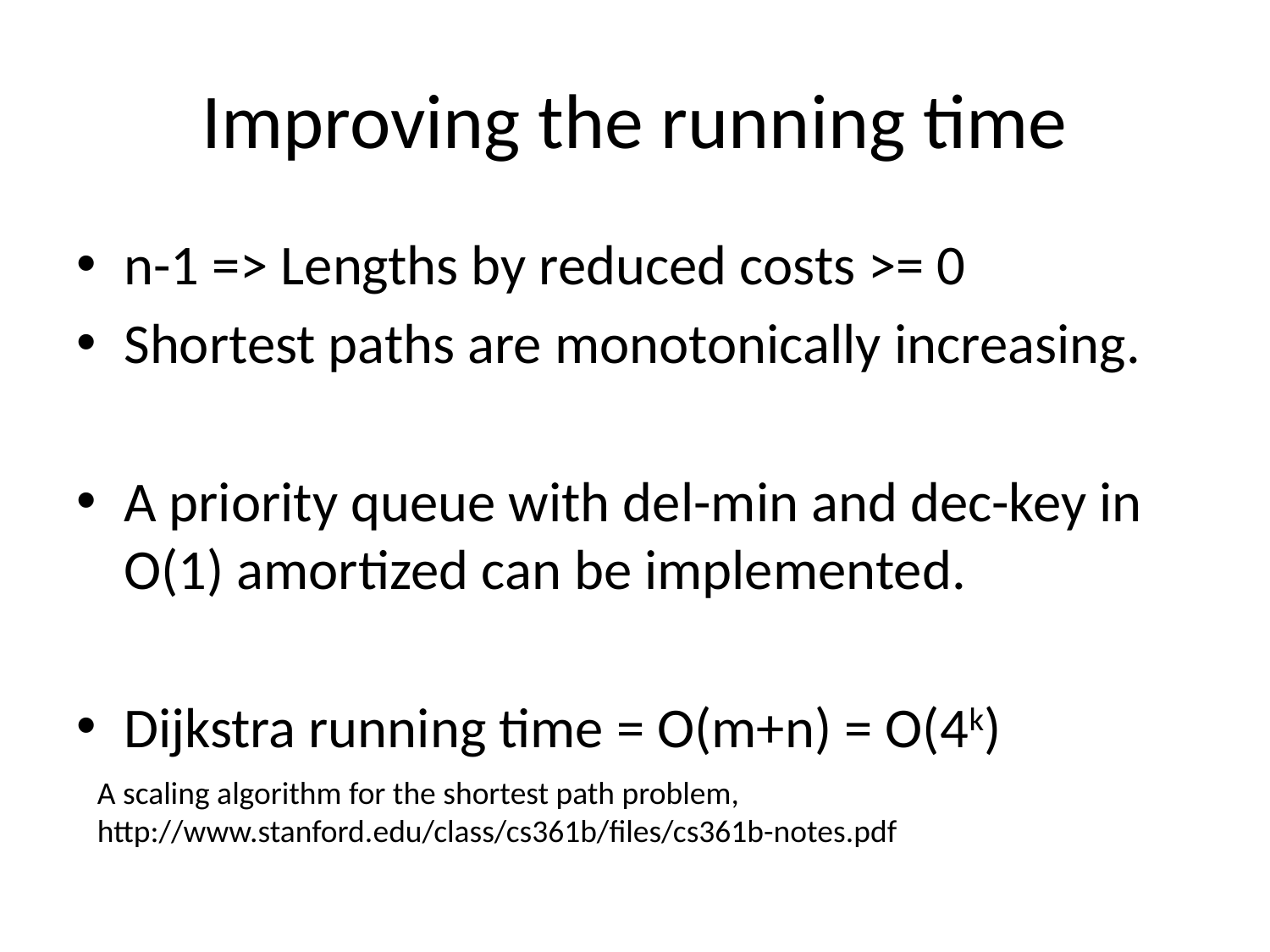

# Improving the running time
n-1 => Lengths by reduced costs >= 0
Shortest paths are monotonically increasing.

A priority queue with del-min and dec-key in O(1) amortized can be implemented.

Dijkstra running time = O(m+n) = O(4k)
A scaling algorithm for the shortest path problem, http://www.stanford.edu/class/cs361b/files/cs361b-notes.pdf